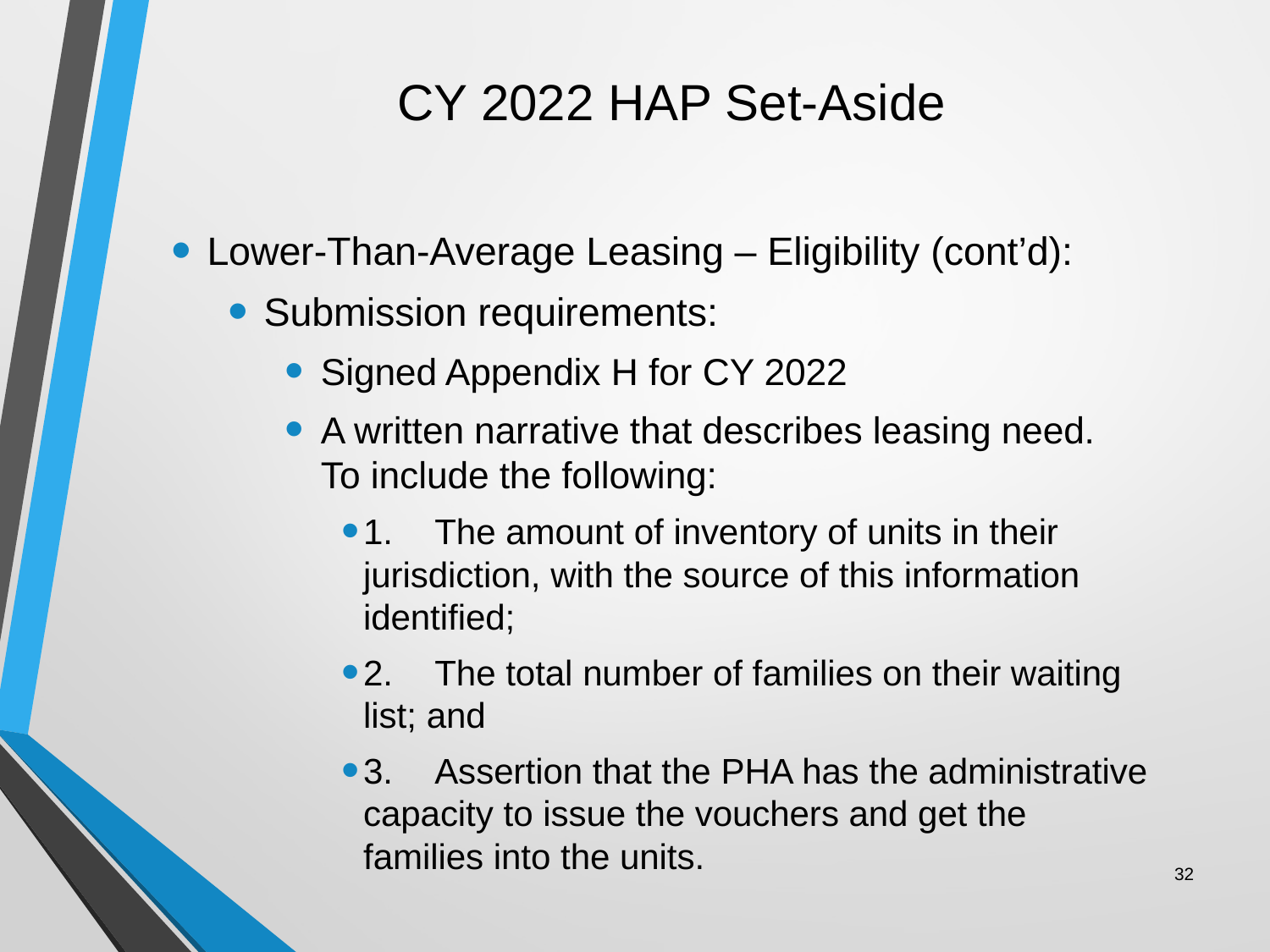

# CY 2022 HAP Set-Aside

Lower-Than-Average Leasing – Eligibility (cont’d):
Submission requirements:
Signed Appendix H for CY 2022
A written narrative that describes leasing need.  To include the following:
1.	The amount of inventory of units in their jurisdiction, with the source of this information identified;
2.	The total number of families on their waiting list; and
3.	Assertion that the PHA has the administrative capacity to issue the vouchers and get the families into the units.

32